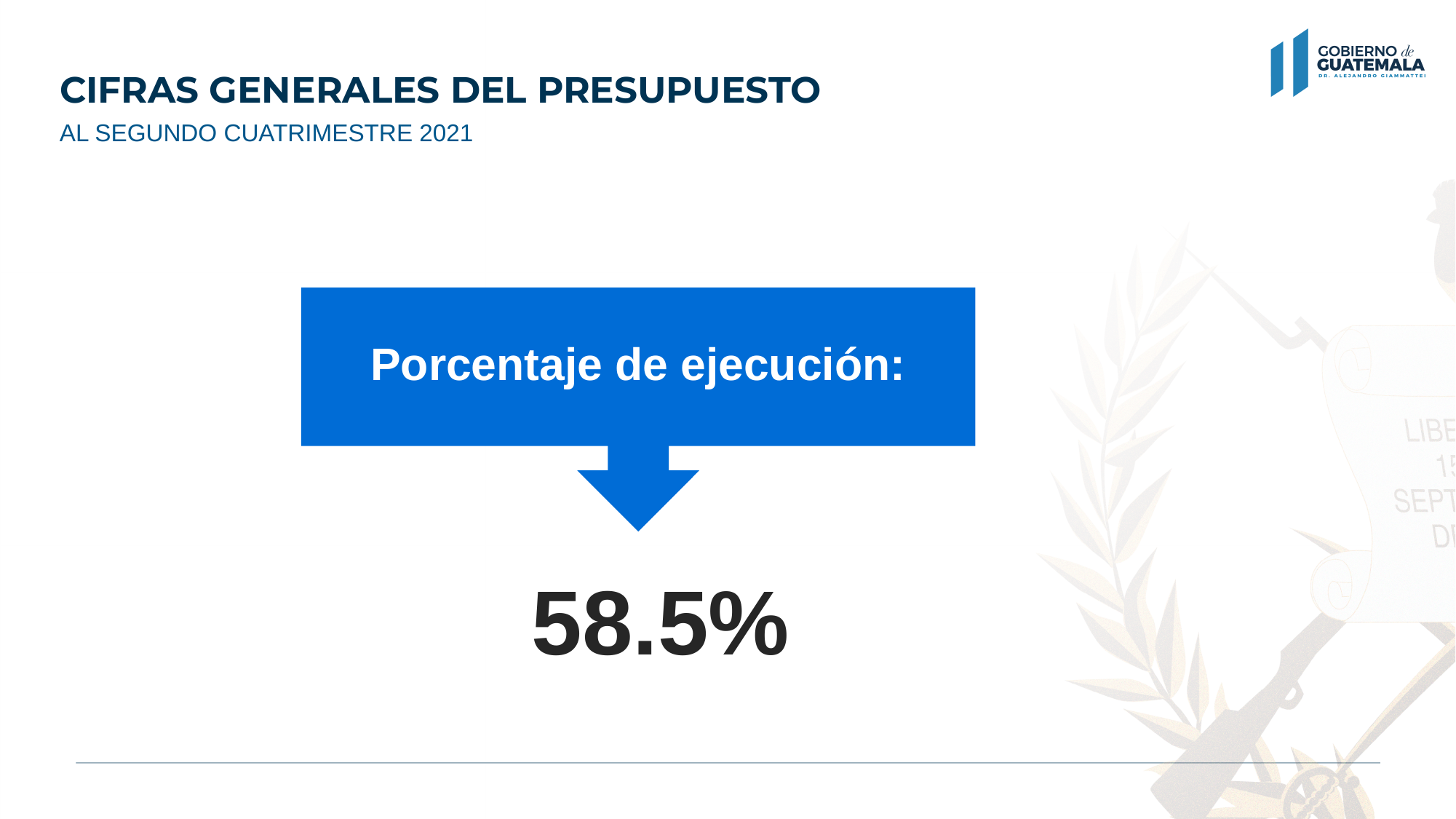

# CIFRAS GENERALES DEL PRESUPUESTO
AL SEGUNDO CUATRIMESTRE 2021

Porcentaje de ejecución:

58.5%